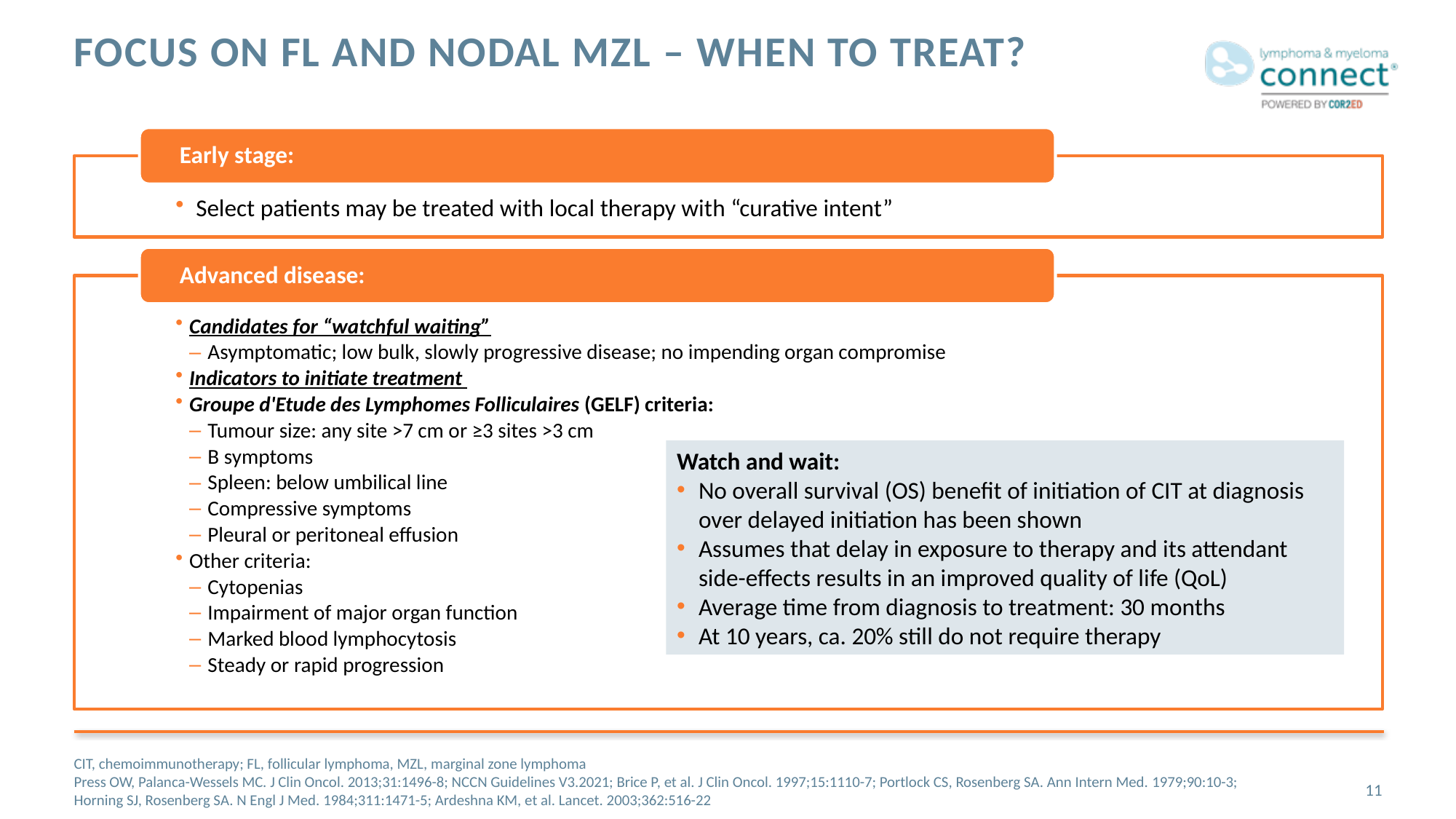

# Focus on FL and nodal MZL – When to treat?
Select patients may be treated with local therapy with “curative intent”
Early stage:
Candidates for “watchful waiting”
 Asymptomatic; low bulk, slowly progressive disease; no impending organ compromise
Indicators to initiate treatment
Groupe d'Etude des Lymphomes Folliculaires (GELF) criteria:
 Tumour size: any site >7 cm or ≥3 sites >3 cm
 B symptoms
 Spleen: below umbilical line
 Compressive symptoms
 Pleural or peritoneal effusion
Other criteria:
 Cytopenias
 Impairment of major organ function
 Marked blood lymphocytosis
 Steady or rapid progression
Advanced disease:
Watch and wait:
No overall survival (OS) benefit of initiation of CIT at diagnosis over delayed initiation has been shown
Assumes that delay in exposure to therapy and its attendant side-effects results in an improved quality of life (QoL)
Average time from diagnosis to treatment: 30 months
At 10 years, ca. 20% still do not require therapy
CIT, chemoimmunotherapy; FL, follicular lymphoma, MZL, marginal zone lymphoma
Press OW, Palanca-Wessels MC. J Clin Oncol. 2013;31:1496-8; NCCN Guidelines V3.2021; Brice P, et al. J Clin Oncol. 1997;15:1110-7; Portlock CS, Rosenberg SA. Ann Intern Med. 1979;90:10-3; Horning SJ, Rosenberg SA. N Engl J Med. 1984;311:1471-5; Ardeshna KM, et al. Lancet. 2003;362:516-22
11